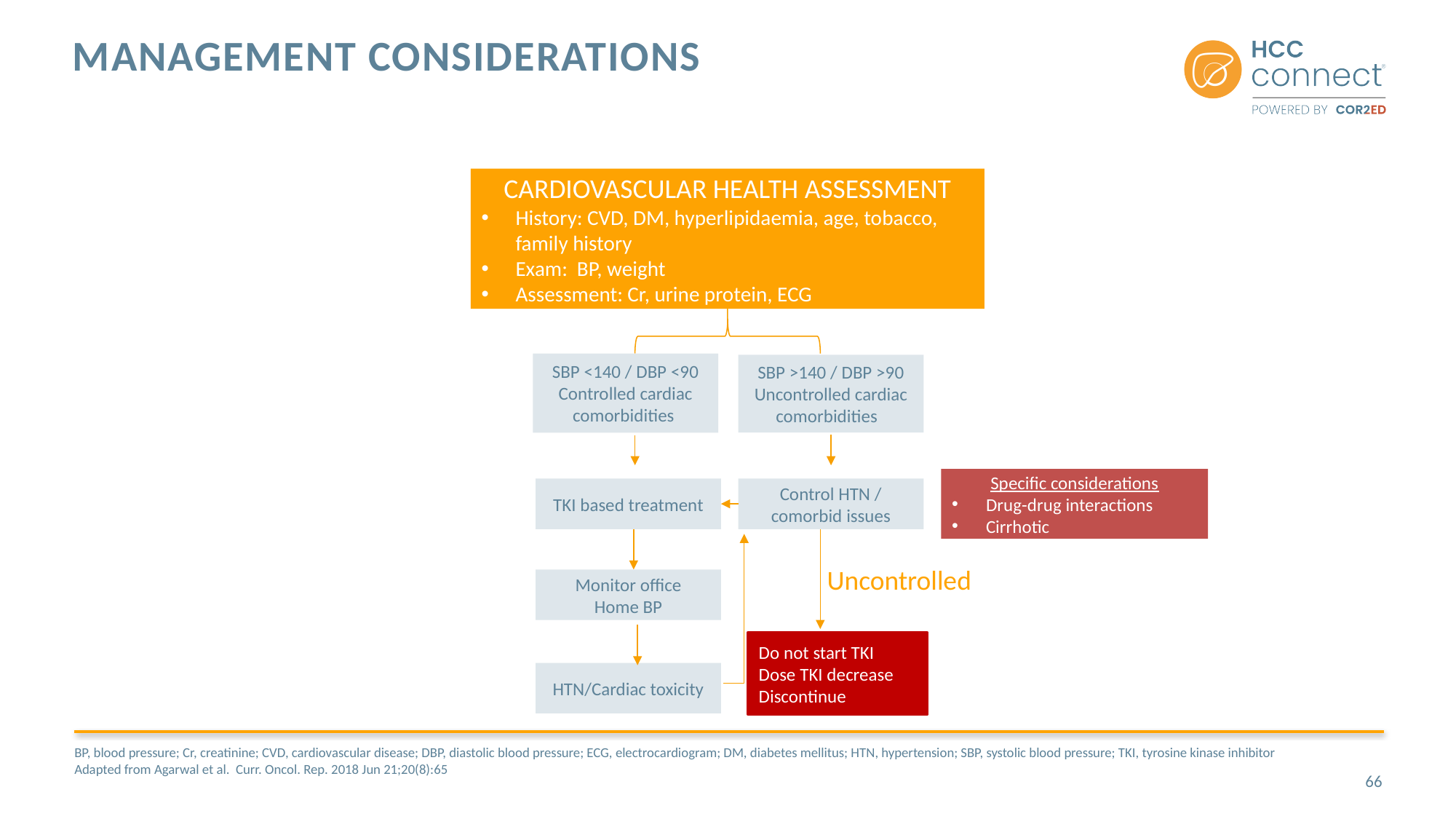

# Management Considerations
CARDIOVASCULAR HEALTH ASSESSMENT
History: CVD, DM, hyperlipidaemia, age, tobacco, family history
Exam:  BP, weight
Assessment: Cr, urine protein, ECG

SBP <140 / DBP <90
Controlled cardiac comorbidities
SBP >140 / DBP >90
Uncontrolled cardiac comorbidities

Specific considerations
Drug-drug interactions
Cirrhotic

TKI based treatment
Control HTN / comorbid issues
Uncontrolled

Monitor office
Home BP

Do not start TKI
Dose TKI decrease
Discontinue

HTN/Cardiac toxicity

BP, blood pressure; Cr, creatinine; CVD, cardiovascular disease; DBP, diastolic blood pressure; ECG, electrocardiogram; DM, diabetes mellitus; HTN, hypertension; SBP, systolic blood pressure; TKI, tyrosine kinase inhibitor
Adapted from Agarwal et al.  Curr. Oncol. Rep. 2018 Jun 21;20(8):65
66